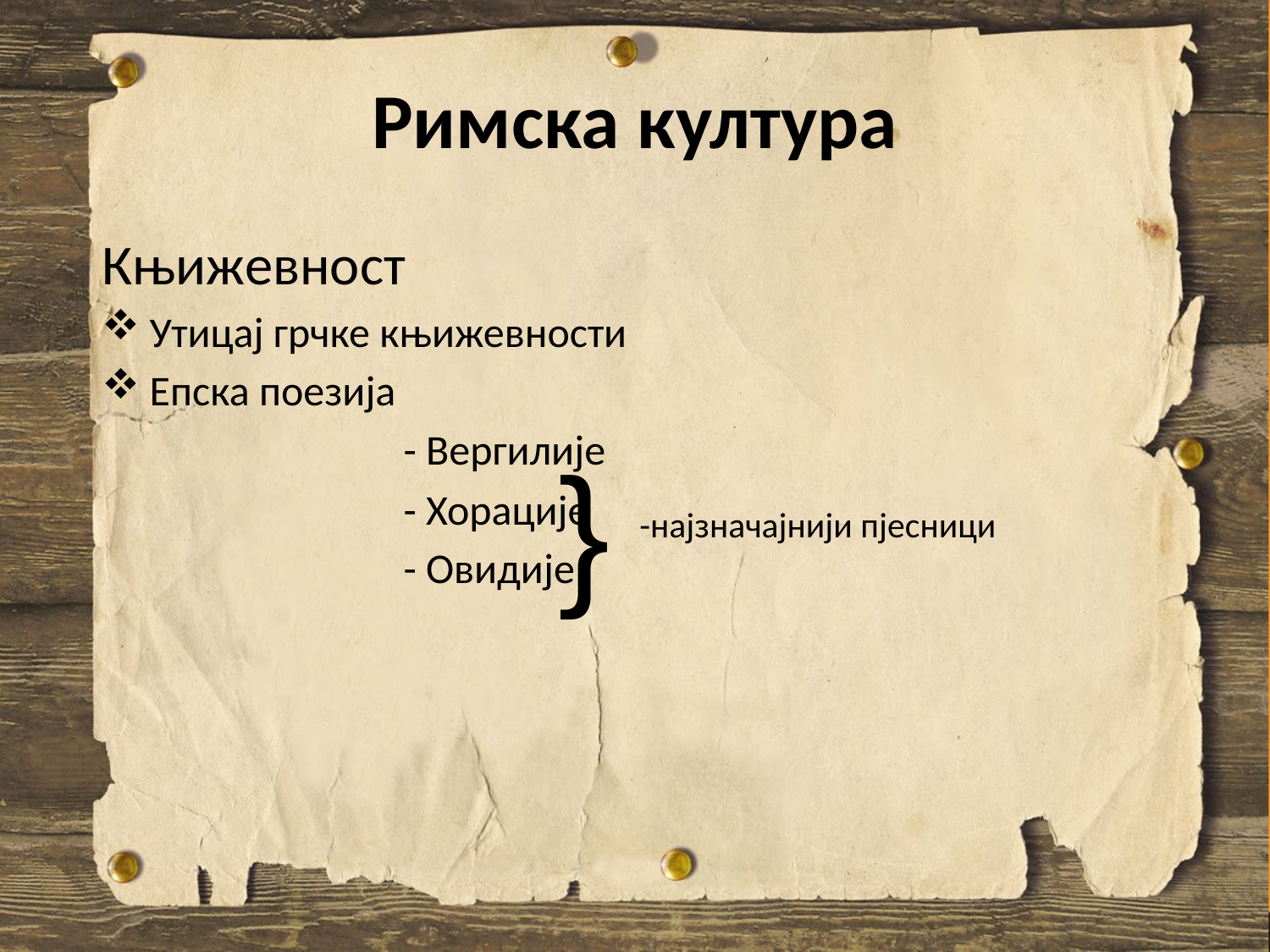

# Римска култура
Књижевност
Утицај грчке књижевности
Епска поезија
			- Вергилије
			- Хорације
			- Овидије
}
-најзначајнији пјесници